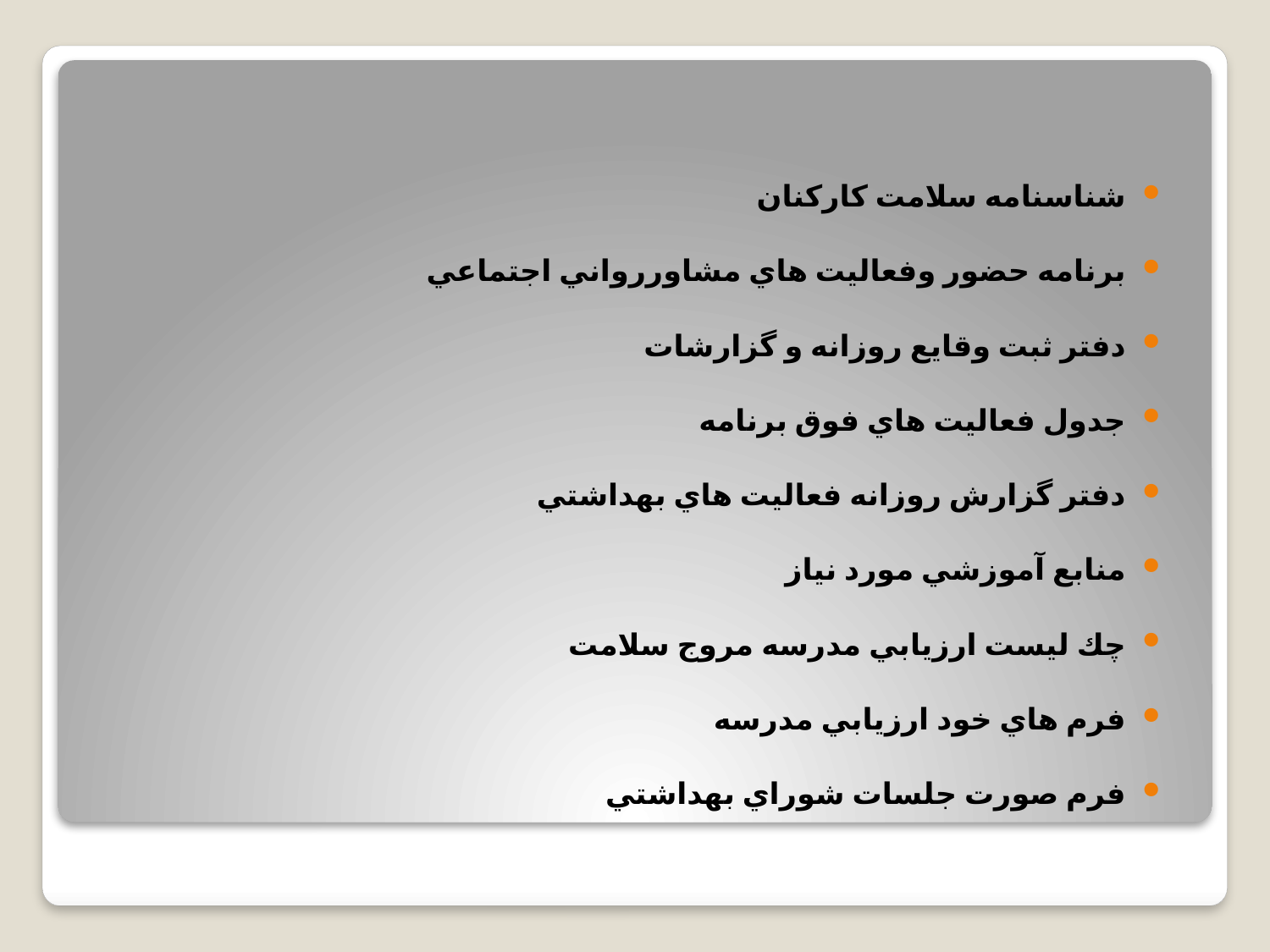

شناسنامه سلامت کارکنان
برنامه حضور وفعاليت هاي مشاوررواني اجتماعي
دفتر ثبت وقایع روزانه و گزارشات
جدول فعاليت هاي فوق برنامه
دفتر گزارش روزانه فعاليت هاي بهداشتي
منابع آموزشي مورد نياز
چك ليست ارزيابي مدرسه مروج سلامت
فرم هاي خود ارزيابي مدرسه
فرم صورت جلسات شوراي بهداشتي